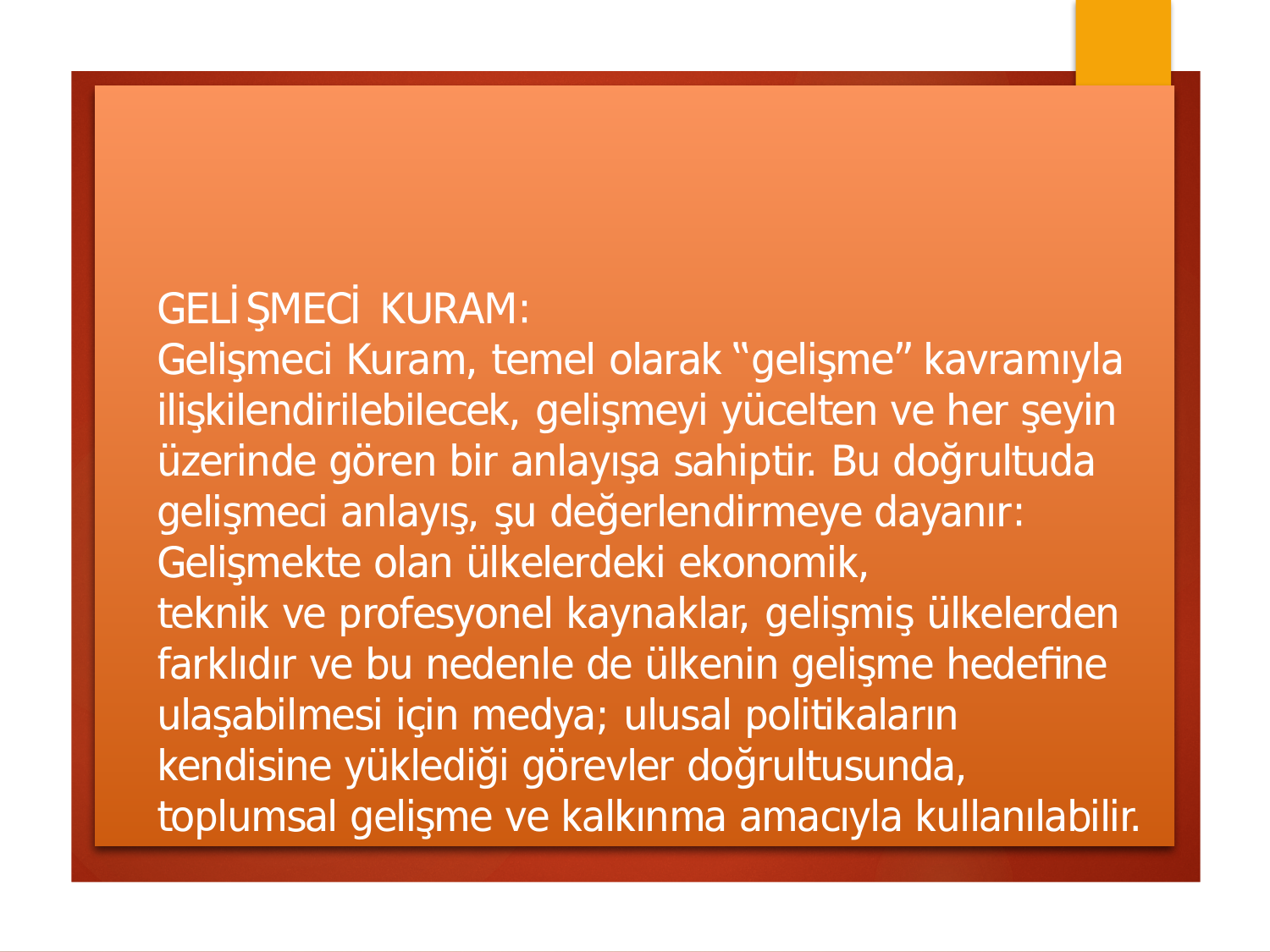

# GELİŞMECİ KURAM: Gelişmeci Kuram, temel olarak “gelişme” kavramıyla ilişkilendirilebilecek, gelişmeyi yücelten ve her şeyin üzerinde gören bir anlayışa sahiptir. Bu doğrultuda gelişmeci anlayış, şu değerlendirmeye dayanır: Gelişmekte olan ülkelerdeki ekonomik, teknik ve profesyonel kaynaklar, gelişmiş ülkelerden farklıdır ve bu nedenle de ülkenin gelişme hedefine ulaşabilmesi için medya; ulusal politikaların kendisine yüklediği görevler doğrultusunda, toplumsal gelişme ve kalkınma amacıyla kullanılabilir.